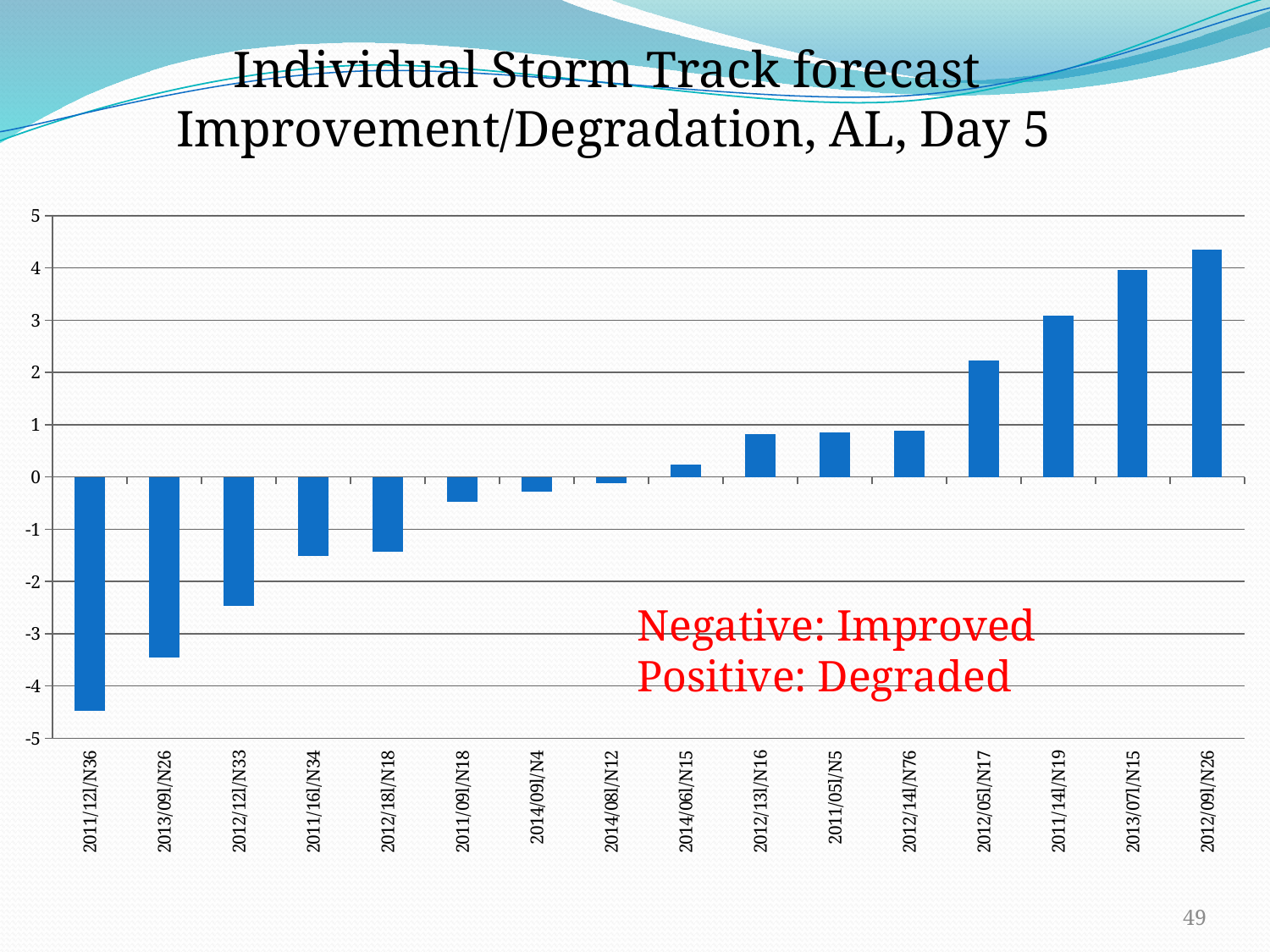

Individual Storm Track forecast  Improvement/Degradation, AL, Day 5

### Chart

| Category |  |
|---|---|
| 2011/12l/N36 | -4.47791 |
| 2013/09l/N26 | -3.4583499999999967 |
| 2012/12l/N33 | -2.46483 |
| 2011/16l/N34 | -1.519619999999998 |
| 2012/18l/N18 | -1.4270099999999977 |
| 2011/09l/N18 | -0.47364300000000004 |
| 2014/09l/N4 | -0.2884000000000003 |
| 2014/08l/N12 | -0.11740500000000002 |
| 2014/06l/N15 | 0.23983800000000025 |
| 2012/13l/N16 | 0.823178 |
| 2011/05l/N5 | 0.8579460000000007 |
| 2012/14l/N76 | 0.8904319999999996 |
| 2012/05l/N17 | 2.223420000000004 |
| 2011/14l/N19 | 3.0860099999999977 |
| 2013/07l/N15 | 3.96782 |
| 2012/09l/N26 | 4.3568999999999996 |
Negative: Improved
Positive: Degraded
49